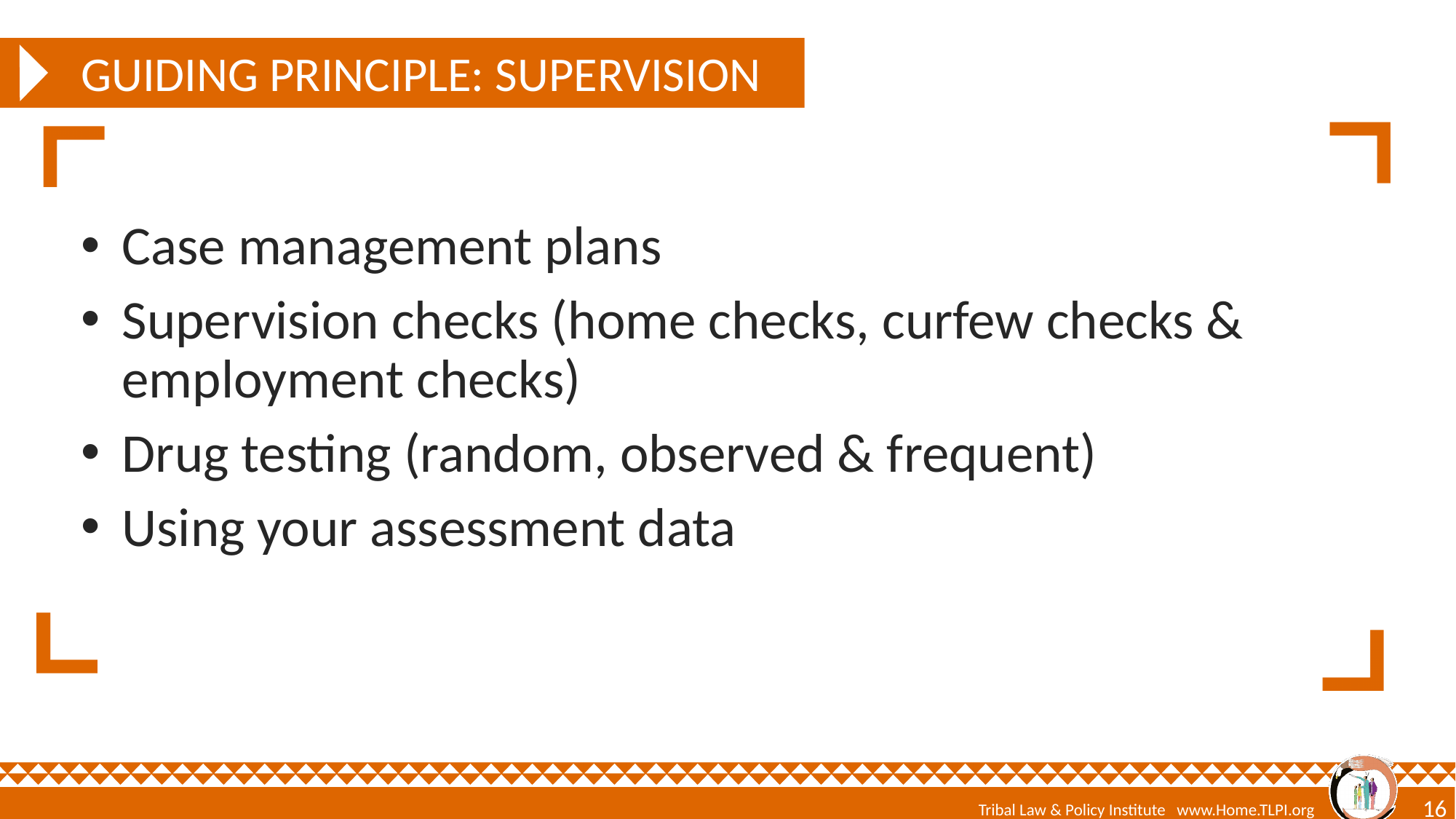

# Guiding principle: supervision
Case management plans
Supervision checks (home checks, curfew checks & employment checks)
Drug testing (random, observed & frequent)
Using your assessment data